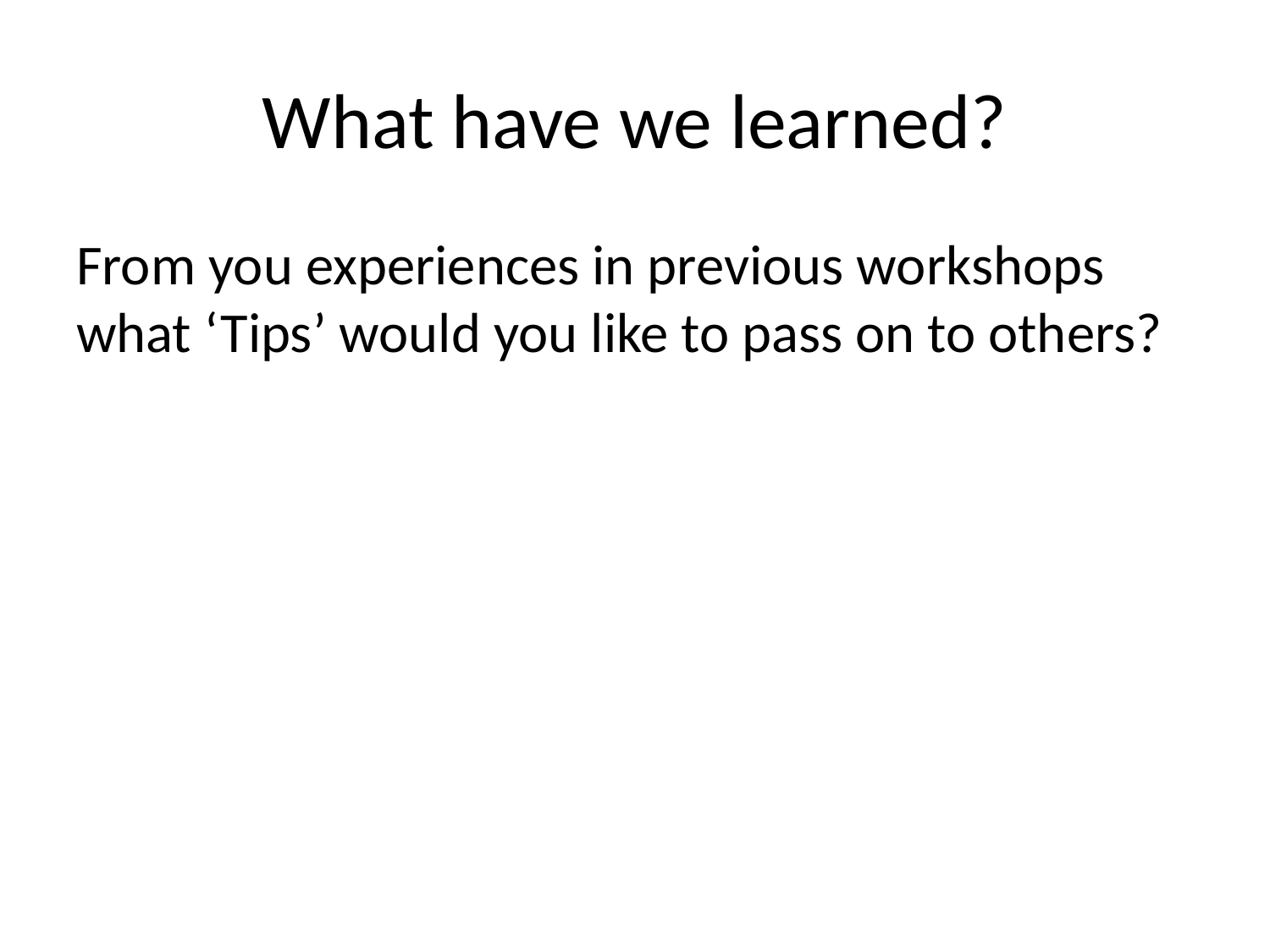

# What have we learned?
From you experiences in previous workshops what ‘Tips’ would you like to pass on to others?